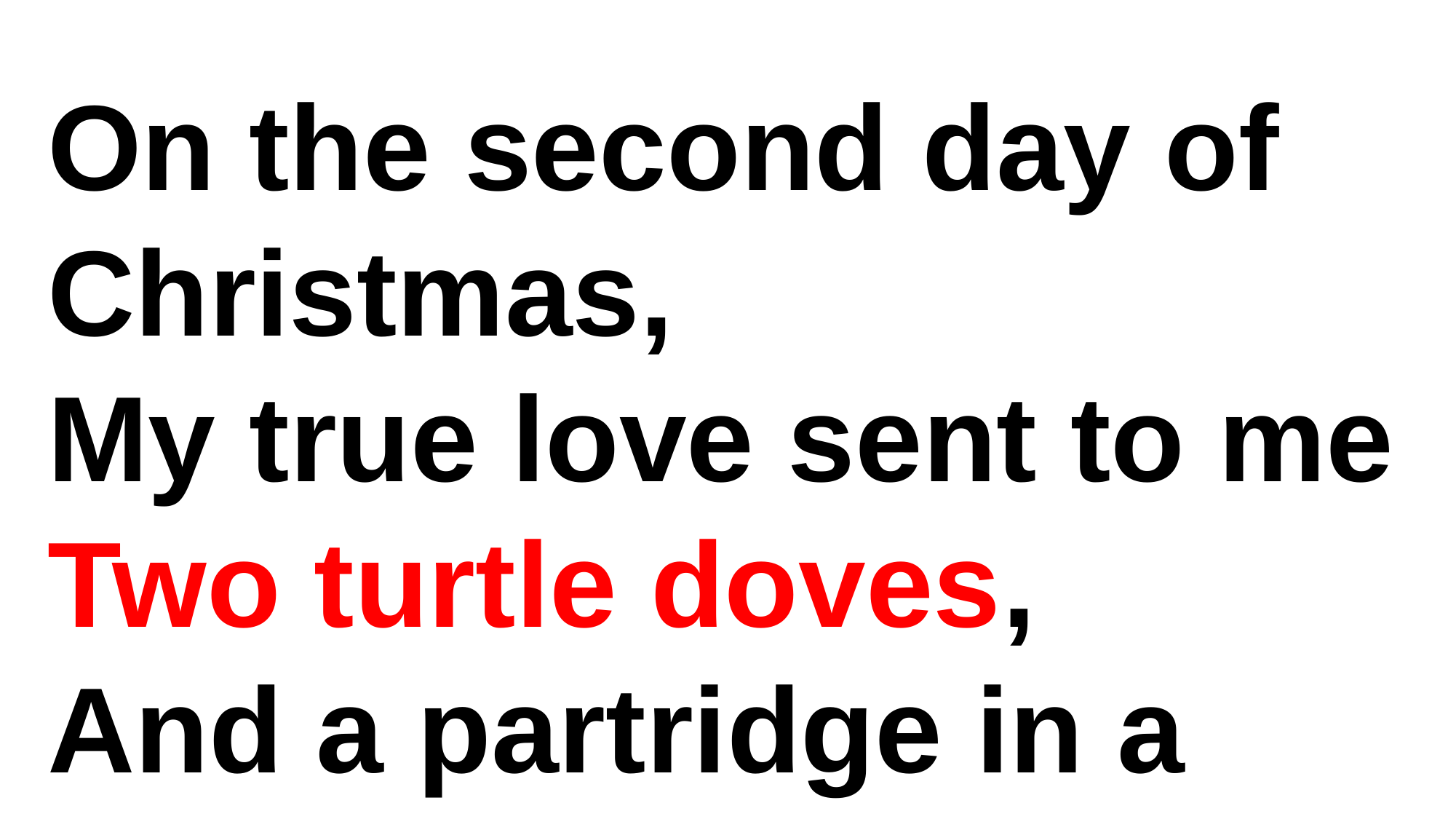

On the second day of Christmas,
My true love sent to me
Two turtle doves,
And a partridge in a pear tree.